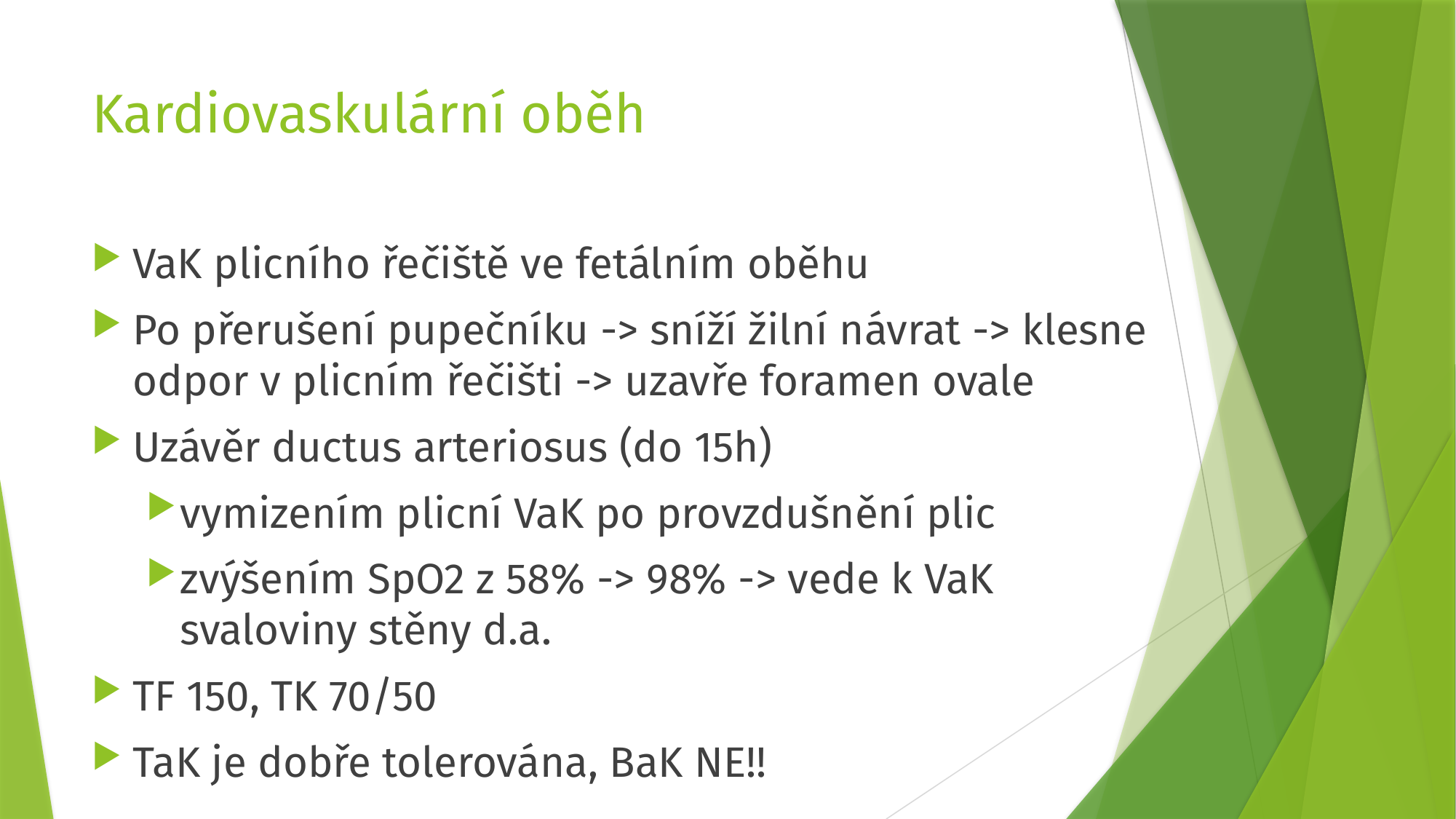

# Kardiovaskulární oběh
VaK plicního řečiště ve fetálním oběhu
Po přerušení pupečníku -> sníží žilní návrat -> klesne odpor v plicním řečišti -> uzavře foramen ovale
Uzávěr ductus arteriosus (do 15h)
vymizením plicní VaK po provzdušnění plic
zvýšením SpO2 z 58% -> 98% -> vede k VaK svaloviny stěny d.a.
TF 150, TK 70/50
TaK je dobře tolerována, BaK NE!!